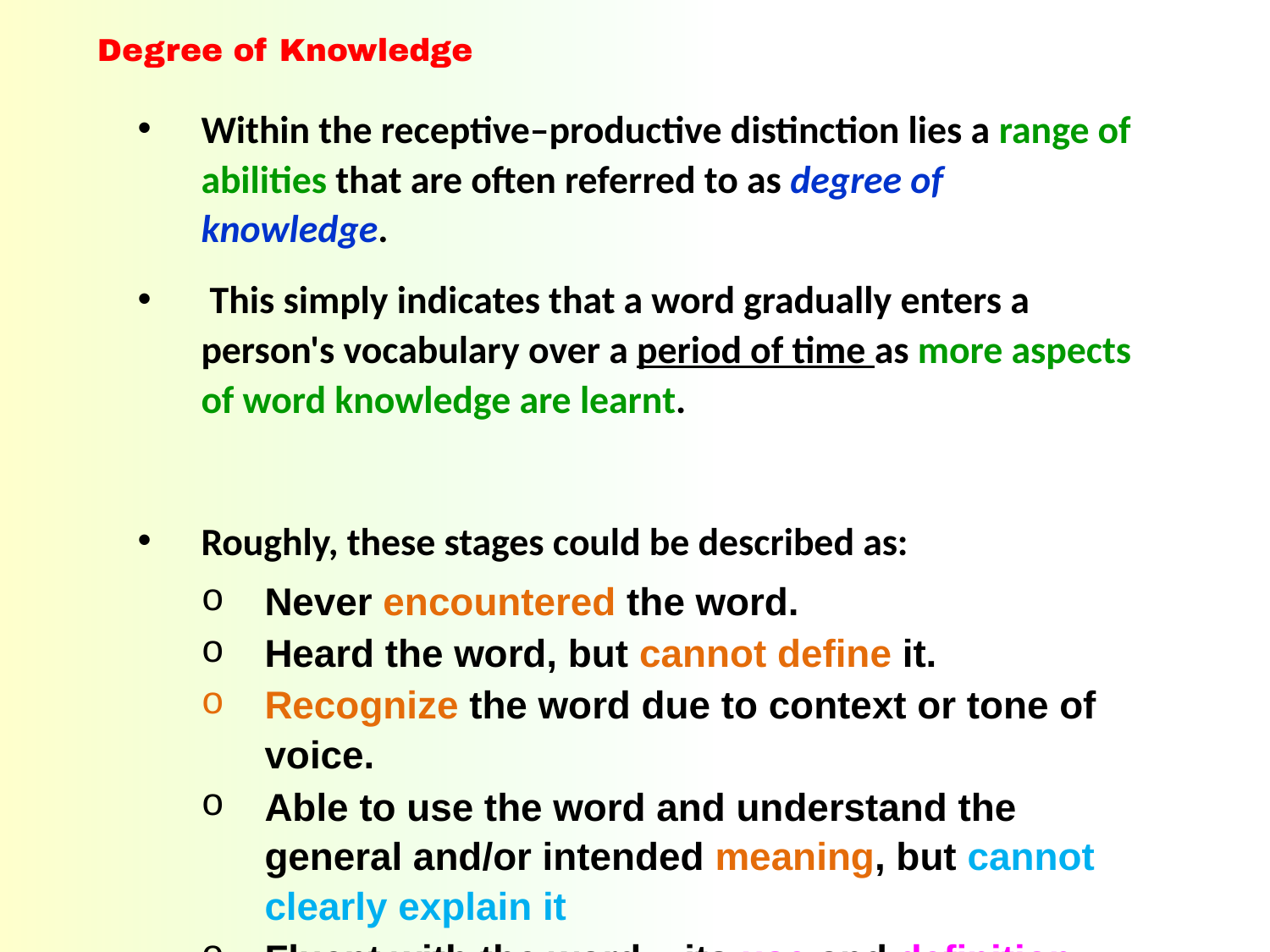

Degree of Knowledge
Within the receptive–productive distinction lies a range of abilities that are often referred to as degree of knowledge.
 This simply indicates that a word gradually enters a person's vocabulary over a period of time as more aspects of word knowledge are learnt.

Roughly, these stages could be described as:
Never encountered the word.
Heard the word, but cannot define it.
Recognize the word due to context or tone of voice.
Able to use the word and understand the general and/or intended meaning, but cannot clearly explain it
Fluent with the word – its use and definition.